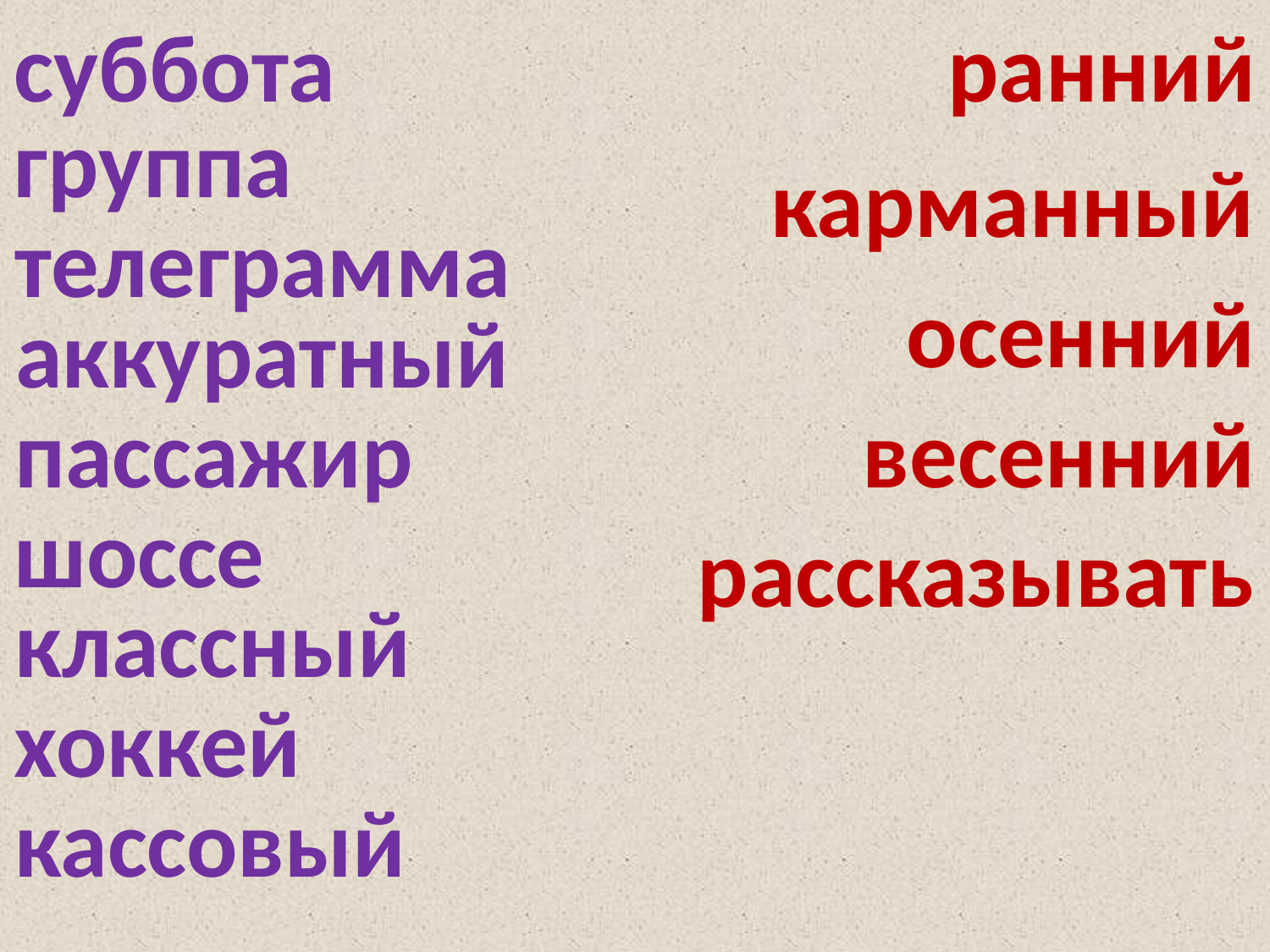

суббота
ранний
группа
карманный
телеграмма
осенний
аккуратный
пассажир
весенний
шоссе
рассказывать
классный
хоккей
кассовый